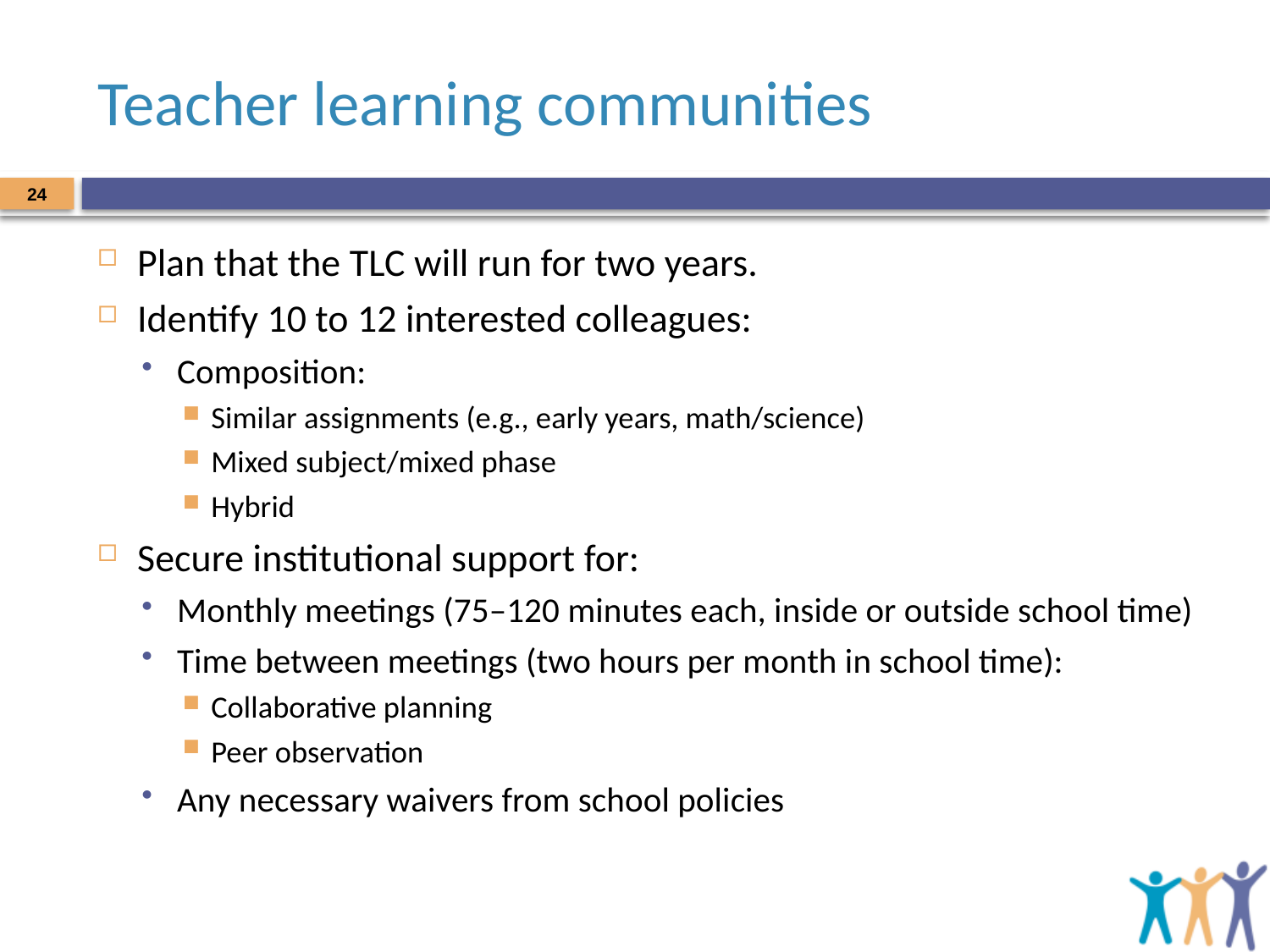

# Teacher learning communities
24
Plan that the TLC will run for two years.
Identify 10 to 12 interested colleagues:
Composition:
Similar assignments (e.g., early years, math/science)
Mixed subject/mixed phase
Hybrid
Secure institutional support for:
Monthly meetings (75–120 minutes each, inside or outside school time)
Time between meetings (two hours per month in school time):
Collaborative planning
Peer observation
Any necessary waivers from school policies